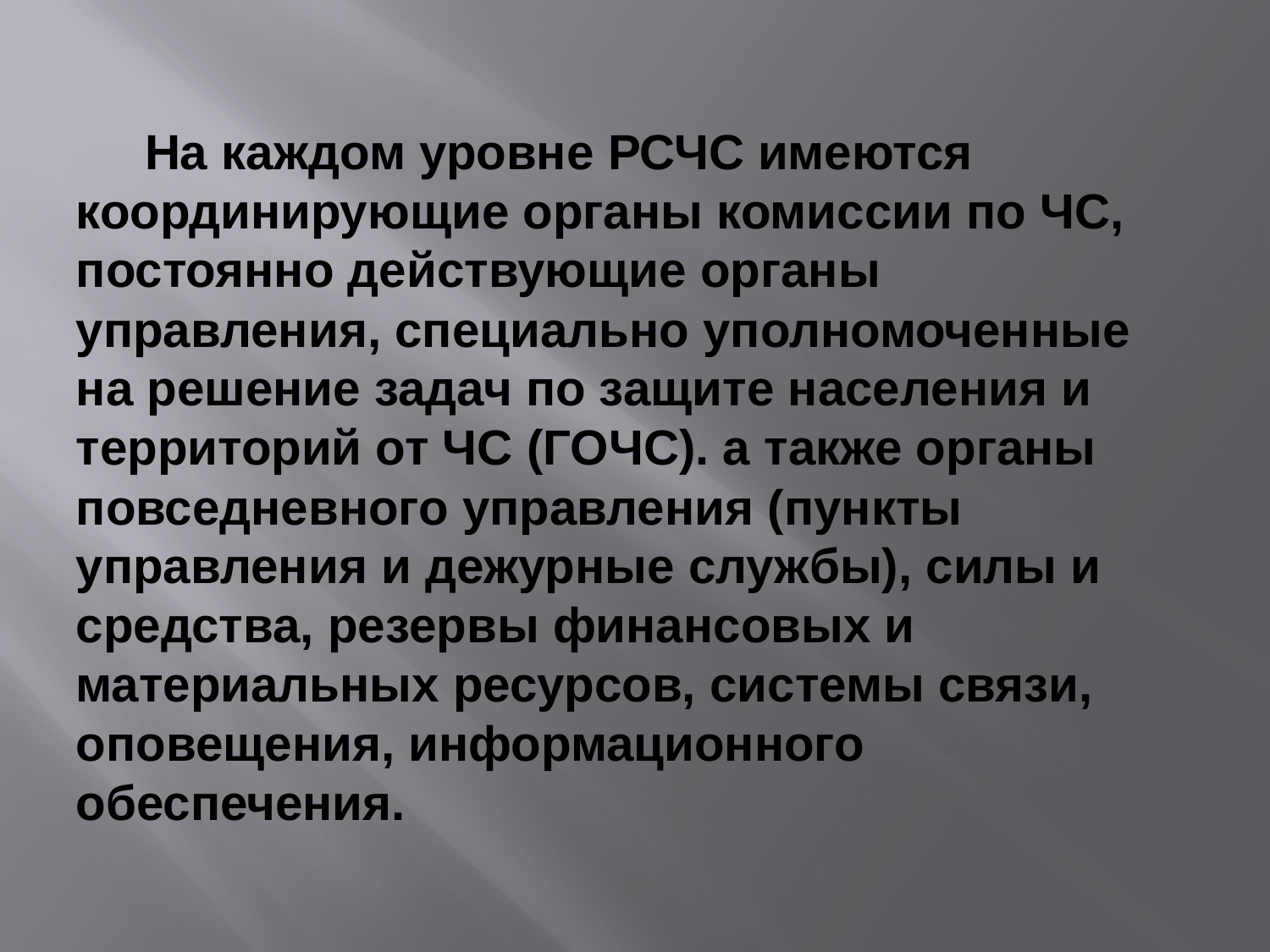

# На каждом уровне РСЧС имеются координирующие органы комиссии по ЧС, постоянно действующие органы управления, специально уполномоченные на решение задач по защите населения и территорий от ЧС (ГОЧС). а также органы повседневного управления (пункты управления и дежурные службы), силы и средства, резервы финансовых и материальных ресурсов, системы связи, оповещения, информационного обеспечения.